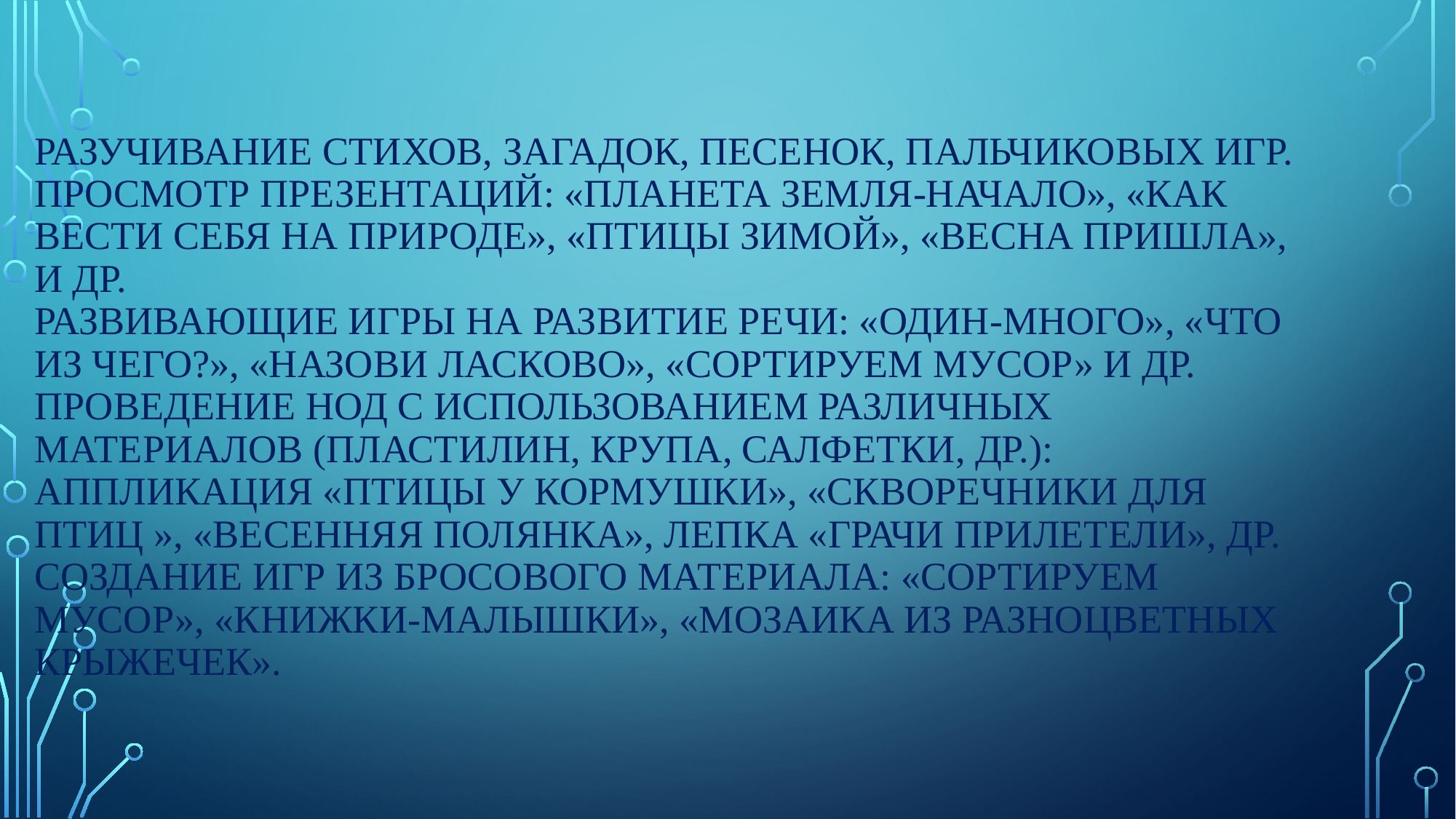

# Разучивание стихов, загадок, песенок, пальчиковых игр. Просмотр презентаций: «Планета Земля-начало», «Как вести себя на природе», «Птицы зимой», «Весна пришла», и др. Развивающие игры на развитие речи: «Один-много», «Что из чего?», «Назови ласково», «Сортируем мусор» и др. Проведение НОД с использованием различных материалов (пластилин, крупа, салфетки, др.): аппликация «Птицы у кормушки», «Скворечники для птиц », «Весенняя полянка», лепка «Грачи прилетели», др. Создание игр из бросового материала: «Сортируем мусор», «Книжки-малышки», «Мозаика из разноцветных крыжечек».